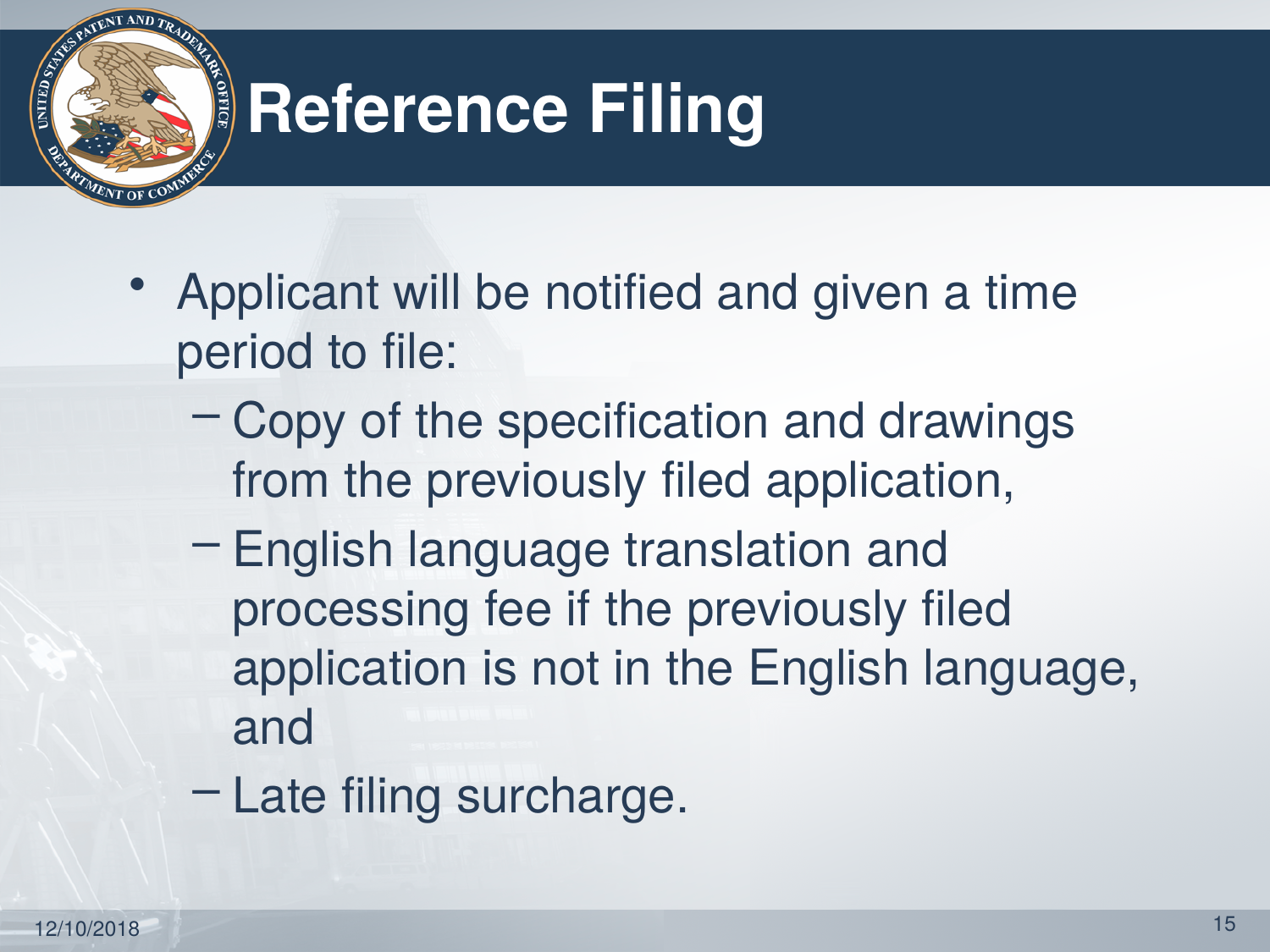

# Reference Filing
Applicant will be notified and given a time period to file:
Copy of the specification and drawings from the previously filed application,
English language translation and processing fee if the previously filed application is not in the English language, and
Late filing surcharge.
12/10/2018
15